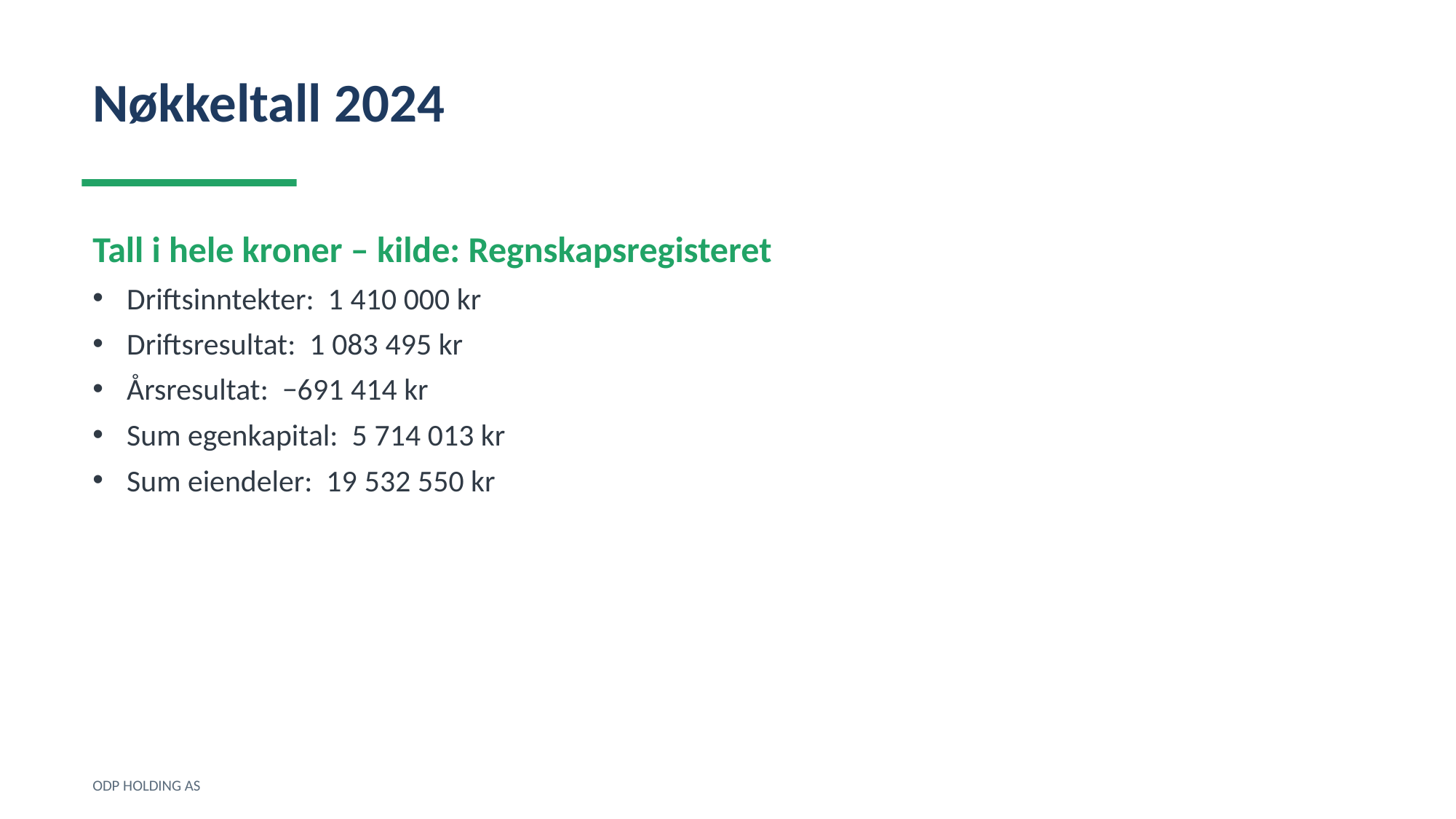

Nøkkeltall 2024

Tall i hele kroner – kilde: Regnskapsregisteret
Driftsinntekter:  1 410 000 kr
Driftsresultat:  1 083 495 kr
Årsresultat:  −691 414 kr
Sum egenkapital:  5 714 013 kr
Sum eiendeler:  19 532 550 kr
ODP HOLDING AS